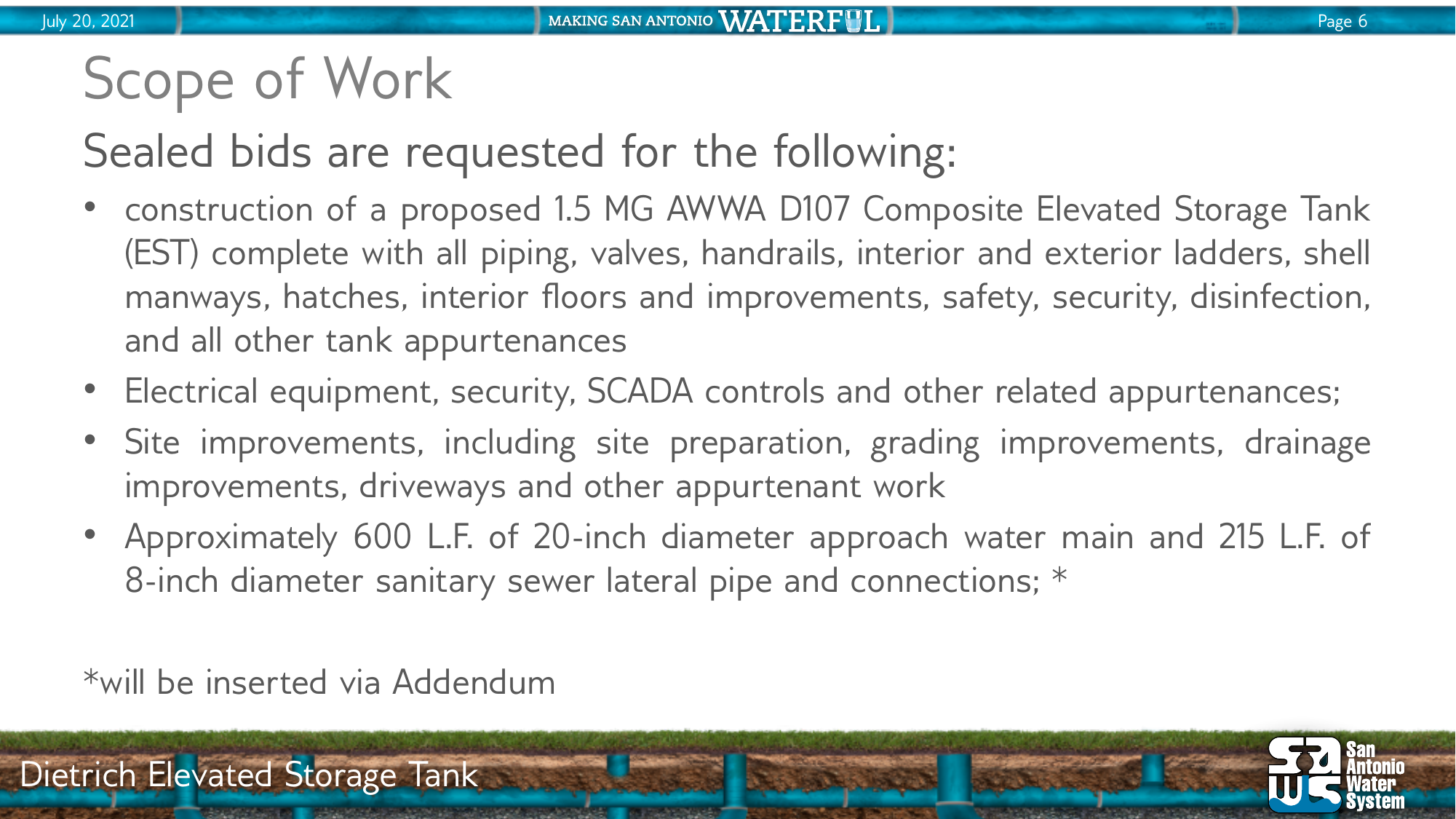

# Scope of Work
Sealed bids are requested for the following:
construction of a proposed 1.5 MG AWWA D107 Composite Elevated Storage Tank (EST) complete with all piping, valves, handrails, interior and exterior ladders, shell manways, hatches, interior floors and improvements, safety, security, disinfection, and all other tank appurtenances
Electrical equipment, security, SCADA controls and other related appurtenances;
Site improvements, including site preparation, grading improvements, drainage improvements, driveways and other appurtenant work
Approximately 600 L.F. of 20-inch diameter approach water main and 215 L.F. of 8-inch diameter sanitary sewer lateral pipe and connections; *

*will be inserted via Addendum